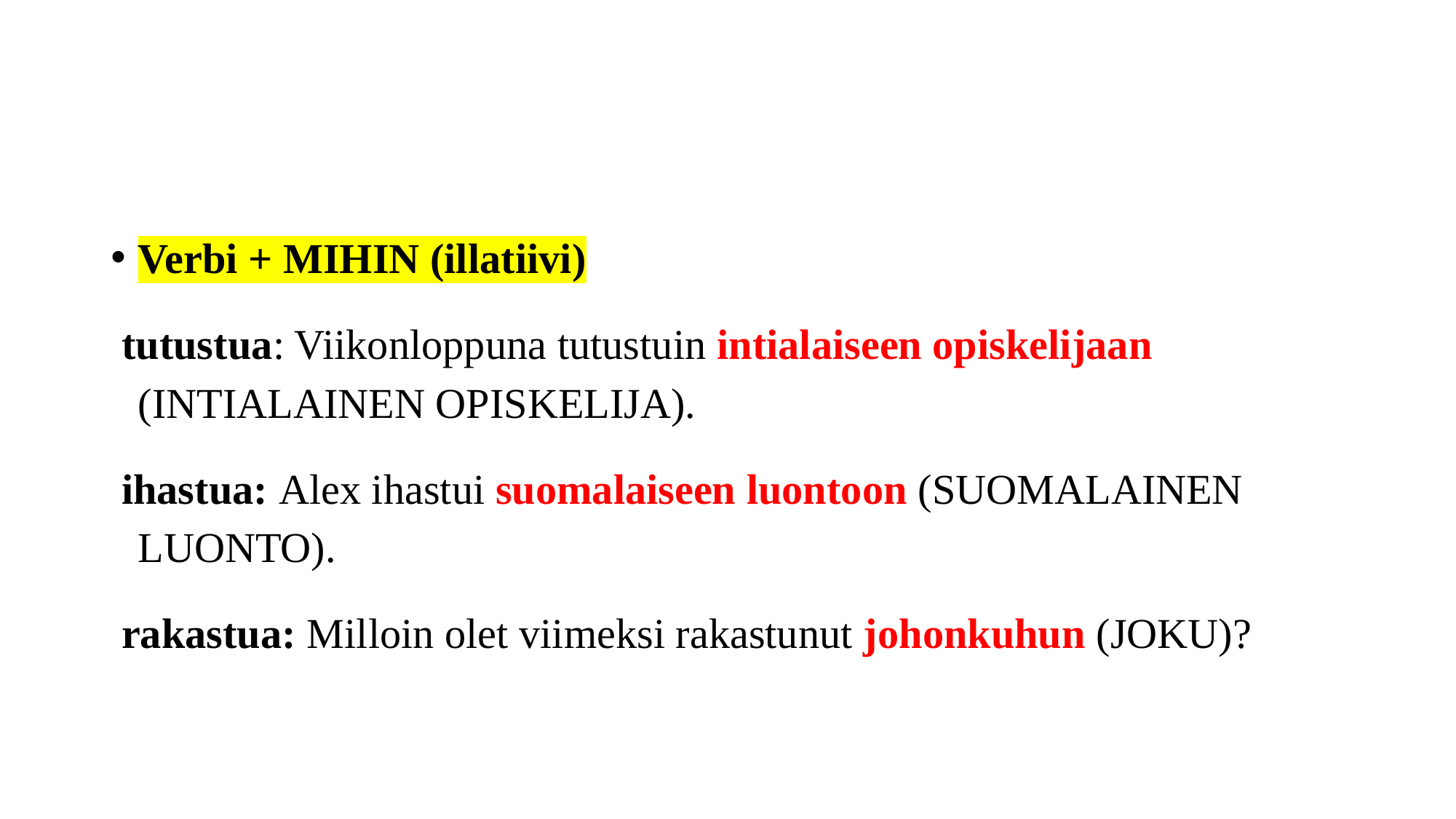

#
Verbi + MIHIN (illatiivi)
 tutustua: Viikonloppuna tutustuin intialaiseen opiskelijaan (INTIALAINEN OPISKELIJA).
 ihastua: Alex ihastui suomalaiseen luontoon (SUOMALAINEN LUONTO).
 rakastua: Milloin olet viimeksi rakastunut johonkuhun (JOKU)?